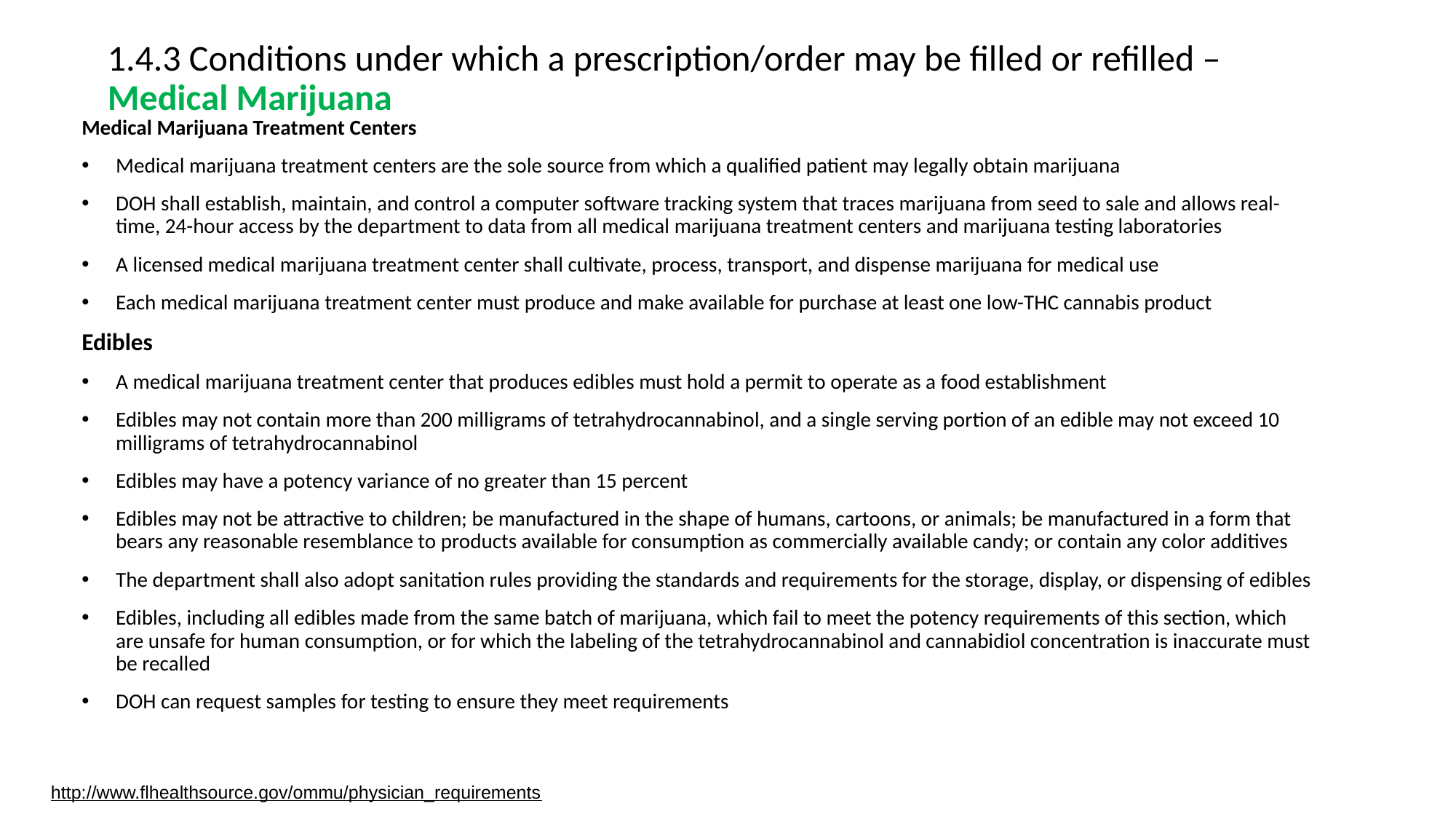

# 1.4.3 Conditions under which a prescription/order may be filled or refilled – Medical Marijuana
Medical Marijuana Treatment Centers
Medical marijuana treatment centers are the sole source from which a qualified patient may legally obtain marijuana
DOH shall establish, maintain, and control a computer software tracking system that traces marijuana from seed to sale and allows real-time, 24-hour access by the department to data from all medical marijuana treatment centers and marijuana testing laboratories
A licensed medical marijuana treatment center shall cultivate, process, transport, and dispense marijuana for medical use
Each medical marijuana treatment center must produce and make available for purchase at least one low-THC cannabis product
Edibles
A medical marijuana treatment center that produces edibles must hold a permit to operate as a food establishment
Edibles may not contain more than 200 milligrams of tetrahydrocannabinol, and a single serving portion of an edible may not exceed 10 milligrams of tetrahydrocannabinol
Edibles may have a potency variance of no greater than 15 percent
Edibles may not be attractive to children; be manufactured in the shape of humans, cartoons, or animals; be manufactured in a form that bears any reasonable resemblance to products available for consumption as commercially available candy; or contain any color additives
The department shall also adopt sanitation rules providing the standards and requirements for the storage, display, or dispensing of edibles
Edibles, including all edibles made from the same batch of marijuana, which fail to meet the potency requirements of this section, which are unsafe for human consumption, or for which the labeling of the tetrahydrocannabinol and cannabidiol concentration is inaccurate must be recalled
DOH can request samples for testing to ensure they meet requirements

http://www.flhealthsource.gov/ommu/physician_requirements